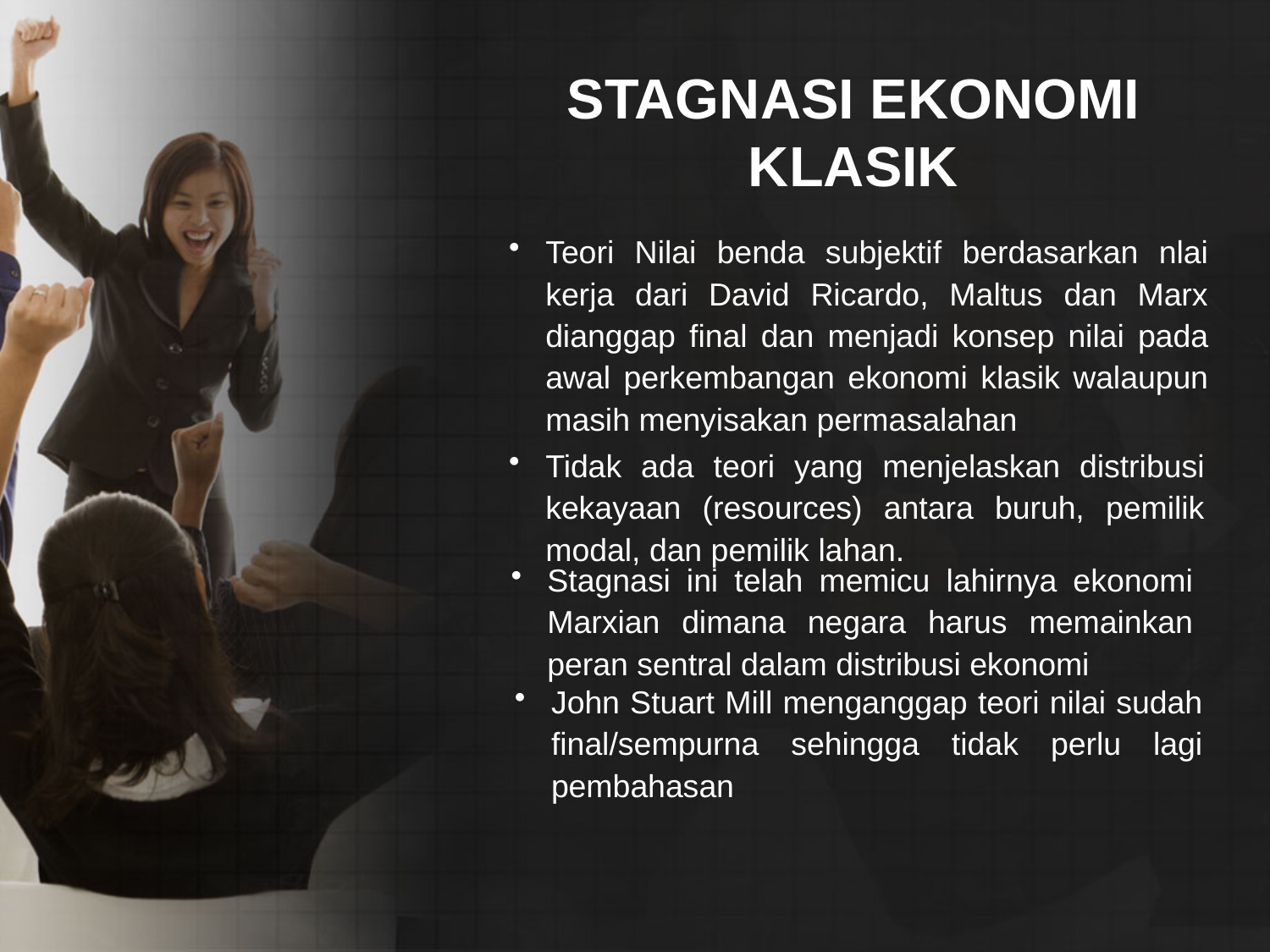

STAGNASI EKONOMI KLASIK
Teori Nilai benda subjektif berdasarkan nlai kerja dari David Ricardo, Maltus dan Marx dianggap final dan menjadi konsep nilai pada awal perkembangan ekonomi klasik walaupun masih menyisakan permasalahan
Tidak ada teori yang menjelaskan distribusi kekayaan (resources) antara buruh, pemilik modal, dan pemilik lahan.
Stagnasi ini telah memicu lahirnya ekonomi Marxian dimana negara harus memainkan peran sentral dalam distribusi ekonomi
John Stuart Mill menganggap teori nilai sudah final/sempurna sehingga tidak perlu lagi pembahasan